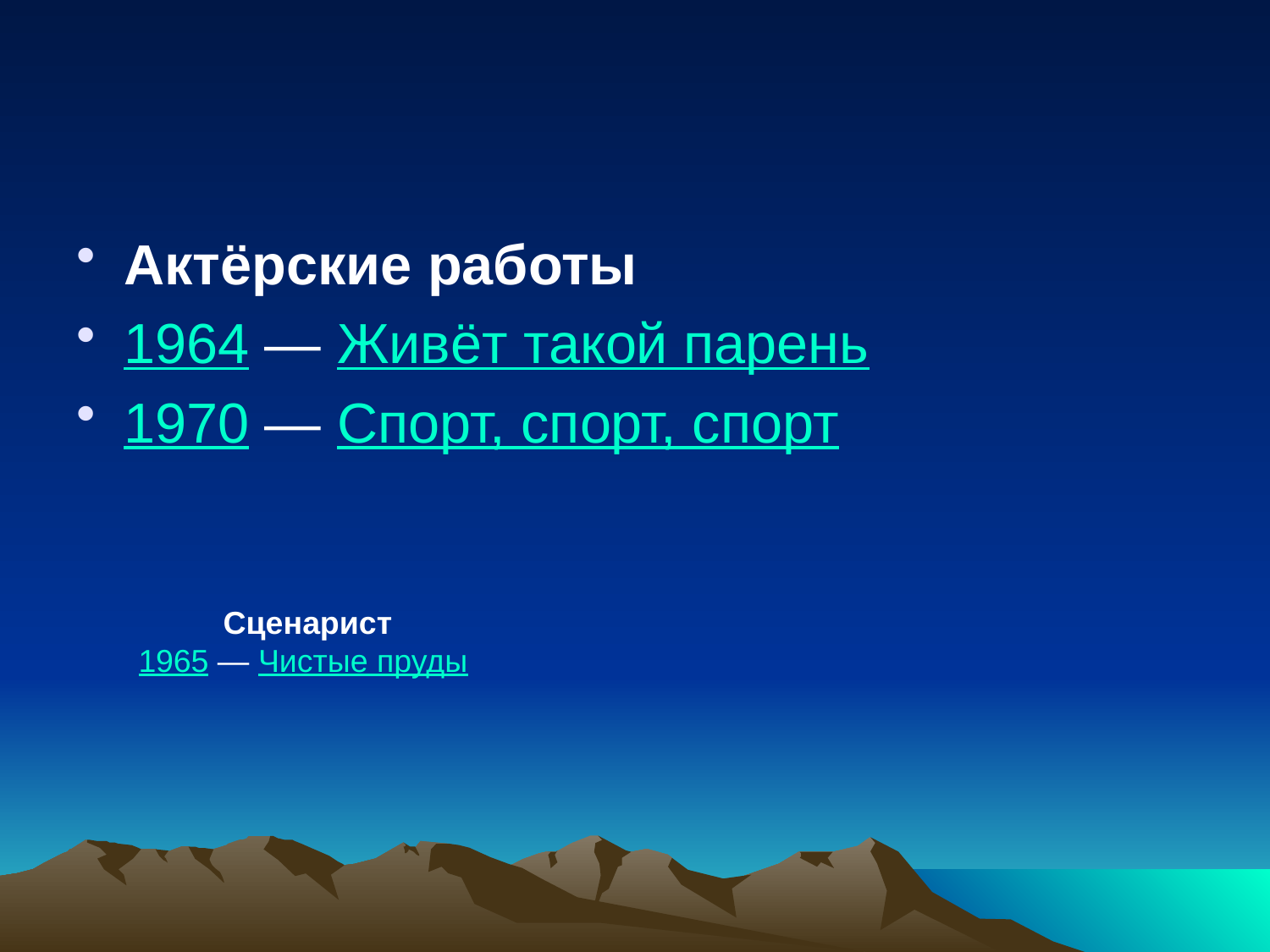

#
Актёрские работы
1964 — Живёт такой парень
1970 — Спорт, спорт, спорт

Сценарист
1965 — Чистые пруды